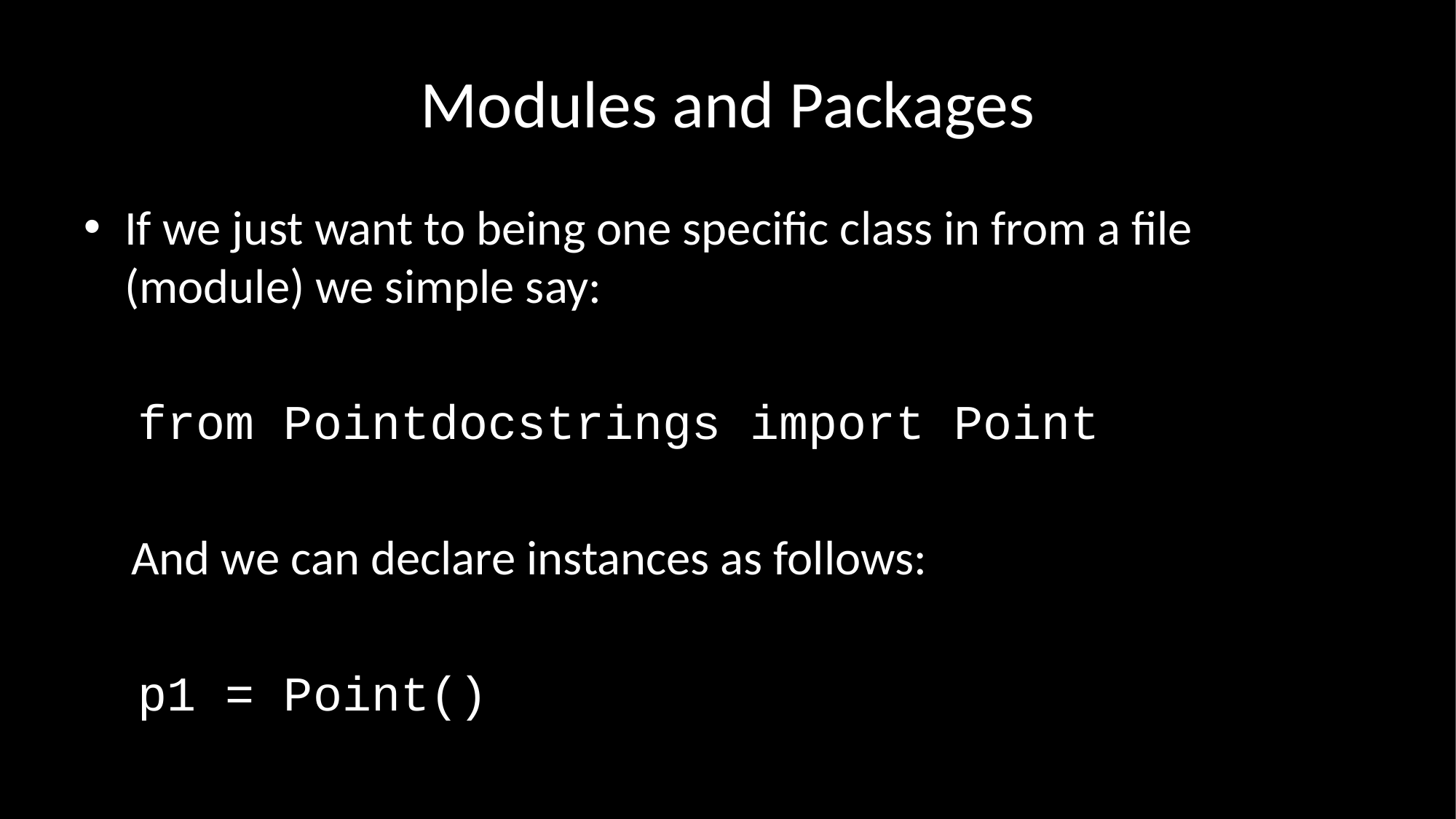

# Modules and Packages
If we just want to being one specific class in from a file (module) we simple say:

from Pointdocstrings import Point

And we can declare instances as follows:

p1 = Point()